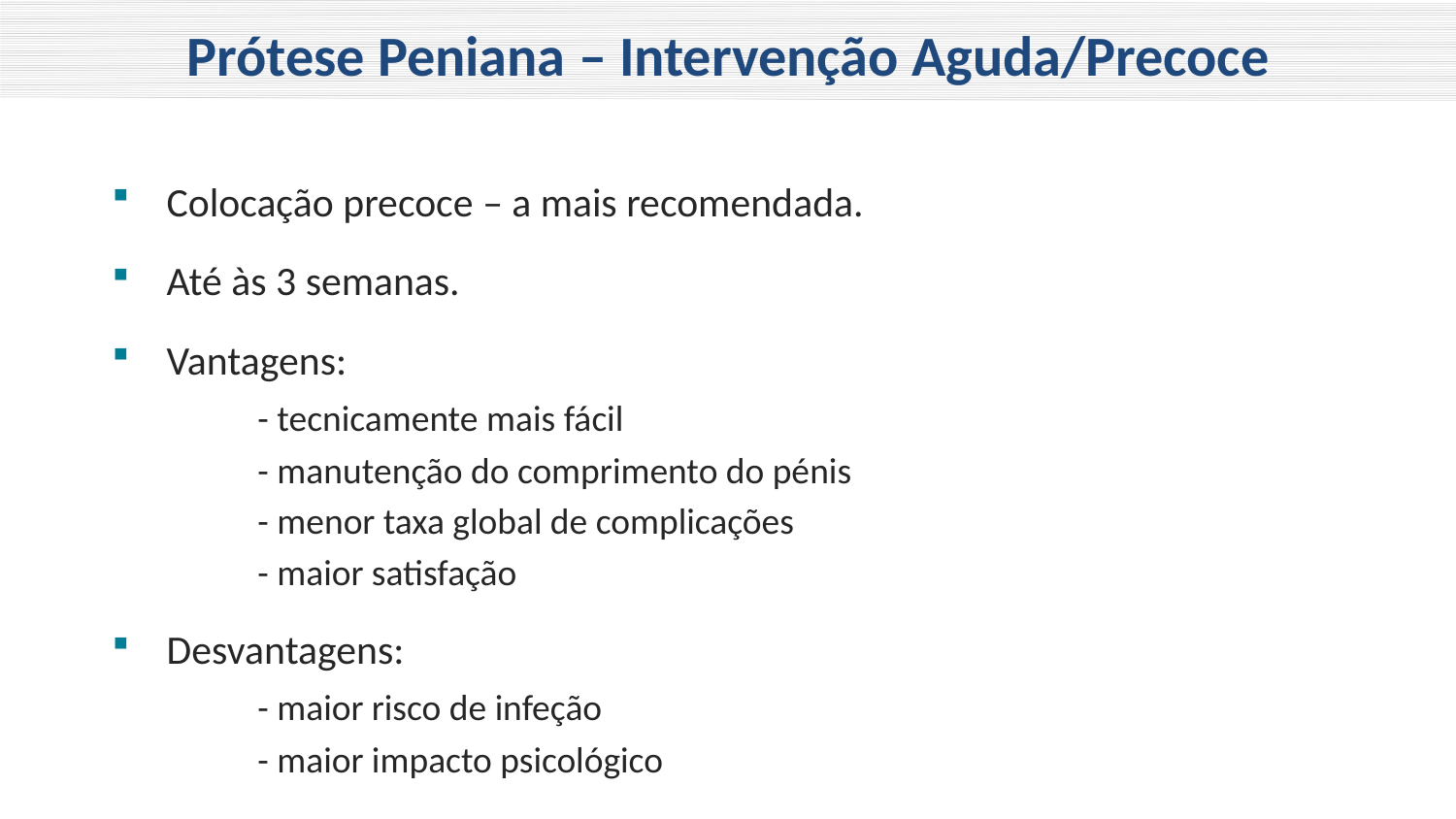

Prótese Peniana – Intervenção Aguda/Precoce
Colocação precoce – a mais recomendada.

Até às 3 semanas.

Vantagens:
	- tecnicamente mais fácil
	- manutenção do comprimento do pénis
	- menor taxa global de complicações
	- maior satisfação

Desvantagens:
	- maior risco de infeção
	- maior impacto psicológico

15